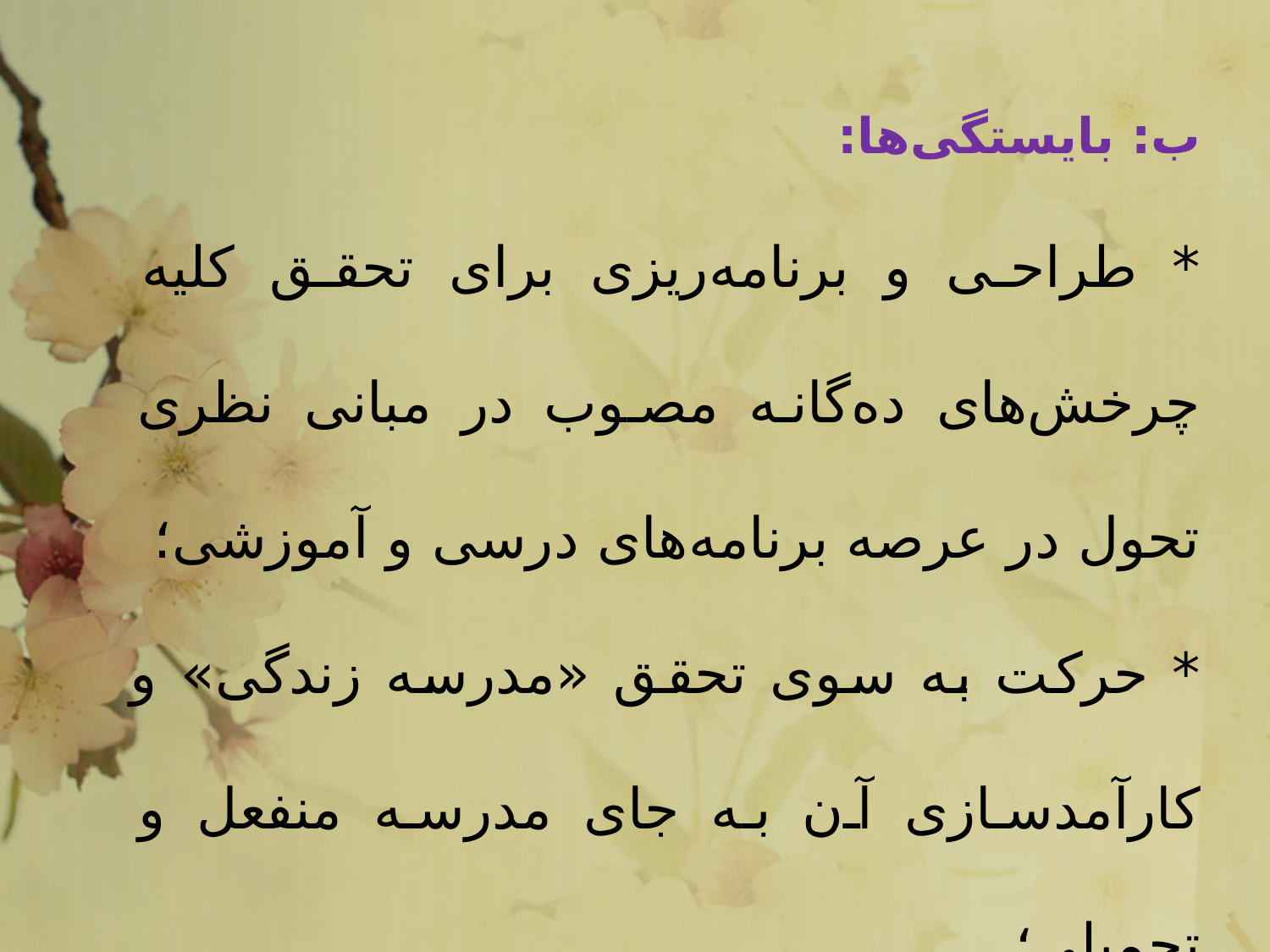

ب: بایستگی‌ها:
* طراحی و برنامه‌ریزی برای تحقق کلیه چرخش‌های ده‌گانه مصوب در مبانی نظری تحول در عرصه برنامه‌های درسی و آموزشی؛
* حرکت به سوی تحقق «مدرسه زندگی» و کارآمدسازی آن به جای مدرسه منفعل و تحمیلی؛